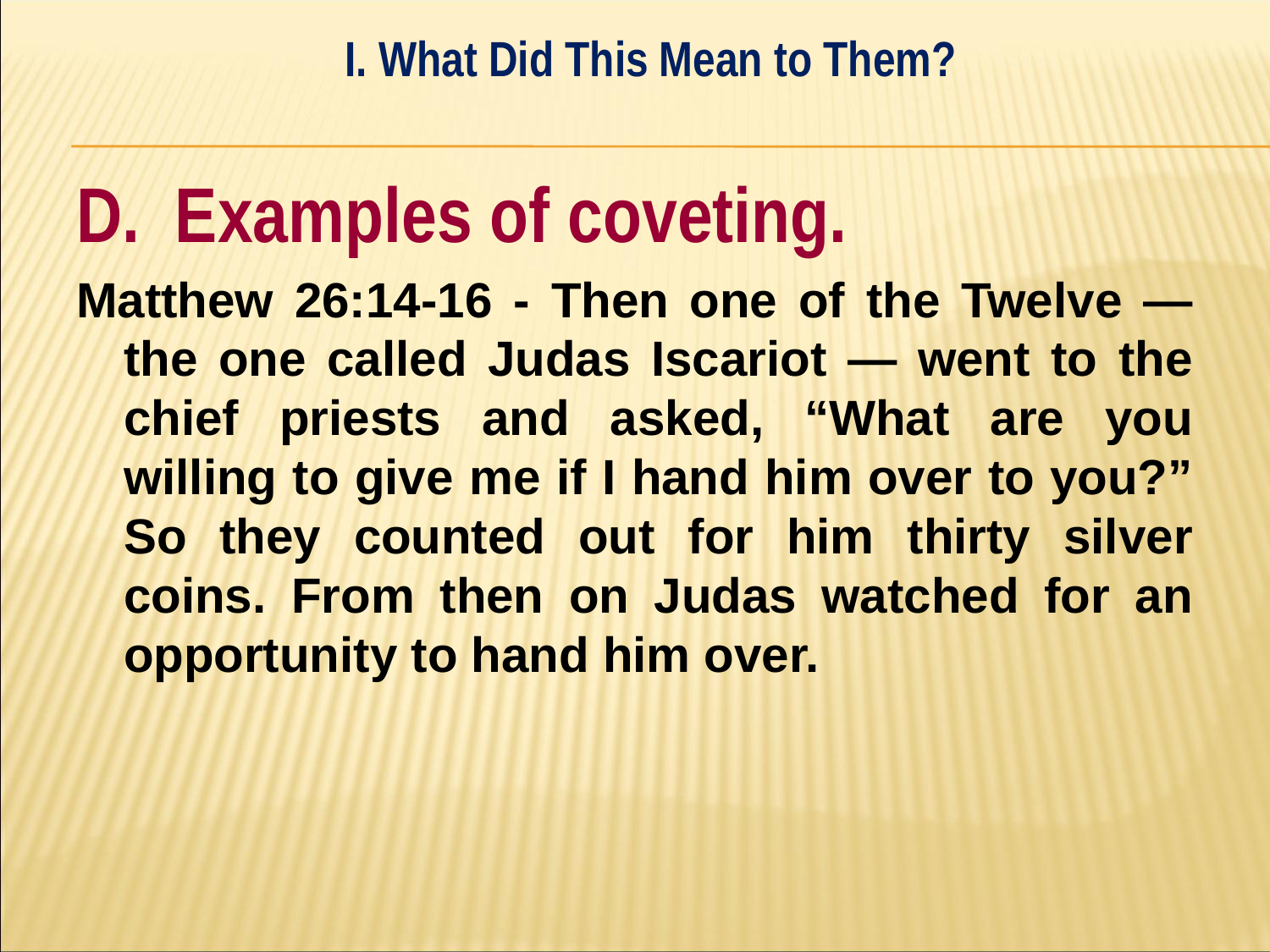

I. What Did This Mean to Them?
#
D.  Examples of coveting.
Matthew 26:14-16 - Then one of the Twelve —the one called Judas Iscariot — went to the chief priests and asked, “What are you willing to give me if I hand him over to you?” So they counted out for him thirty silver coins. From then on Judas watched for an opportunity to hand him over.